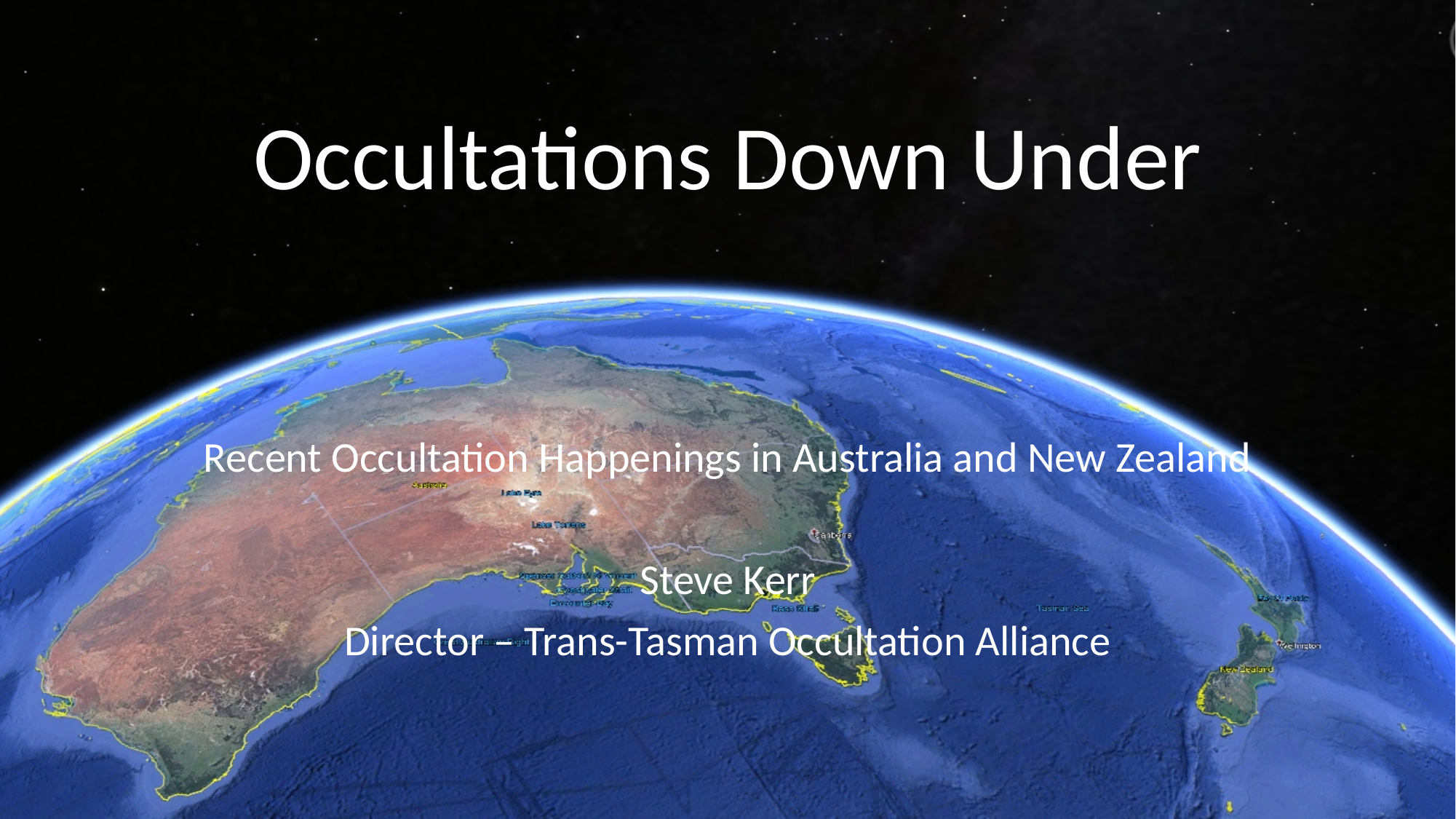

# Occultations Down Under
Recent Occultation Happenings in Australia and New Zealand

Steve Kerr
Director – Trans-Tasman Occultation Alliance